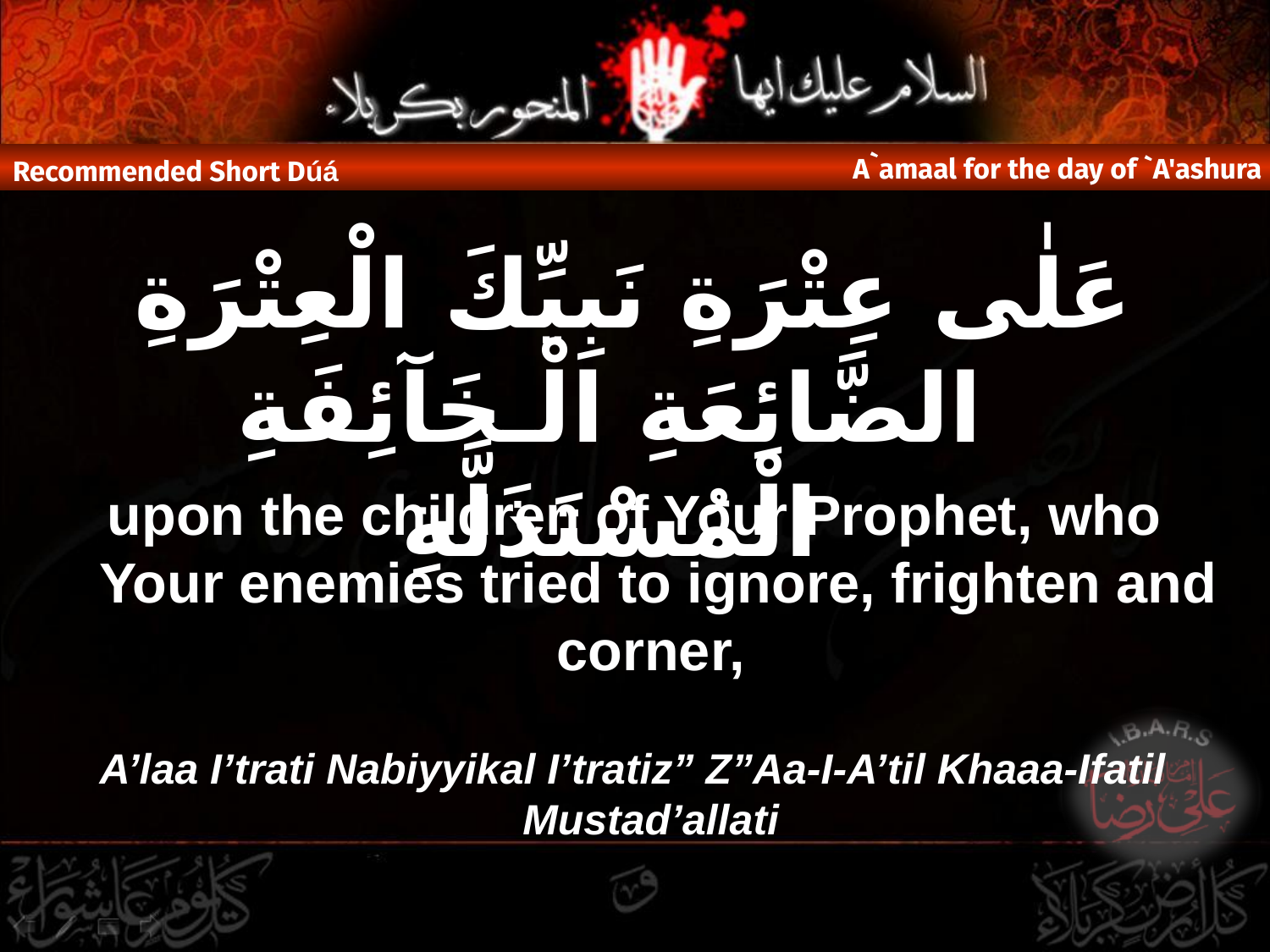

A`amaal for the day of `A'ashura
Recommended Short Dúá
عَلٰى عِتْرَةِ نَبِيِّكَ الْعِتْرَةِ الضَّائِعَةِ الْـخَآئِفَةِ الْمُسْتَذَلَّةِ
upon the children of Your Prophet, who Your enemies tried to ignore, frighten and corner,
A’laa I’trati Nabiyyikal I’tratiz” Z”Aa-I-A’til Khaaa-Ifatil Mustad’allati